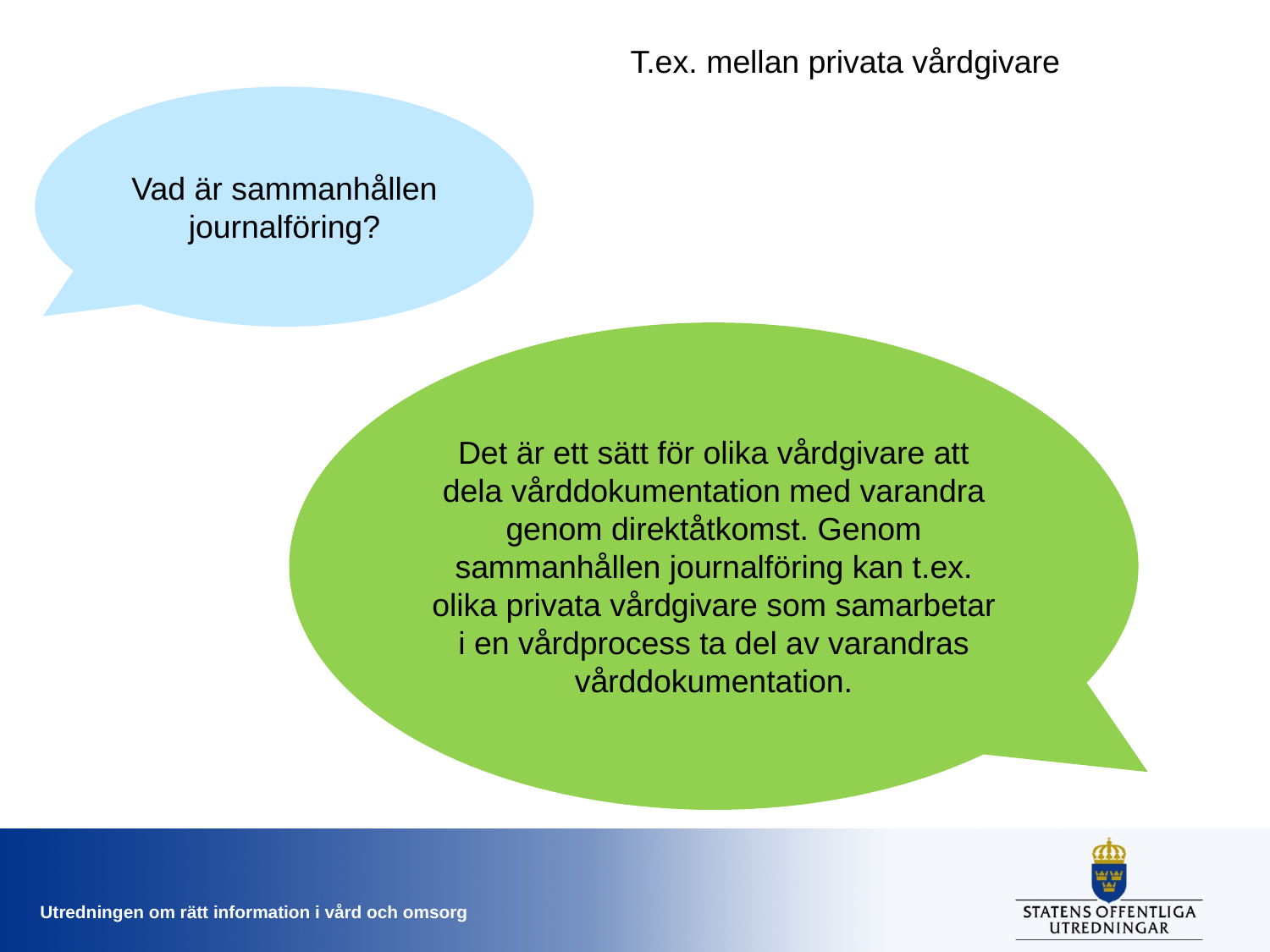

T.ex. mellan privata vårdgivare
Vad är sammanhållen journalföring?
Det är ett sätt för olika vårdgivare att dela vårddokumentation med varandra genom direktåtkomst. Genom sammanhållen journalföring kan t.ex. olika privata vårdgivare som samarbetar i en vårdprocess ta del av varandras vårddokumentation.